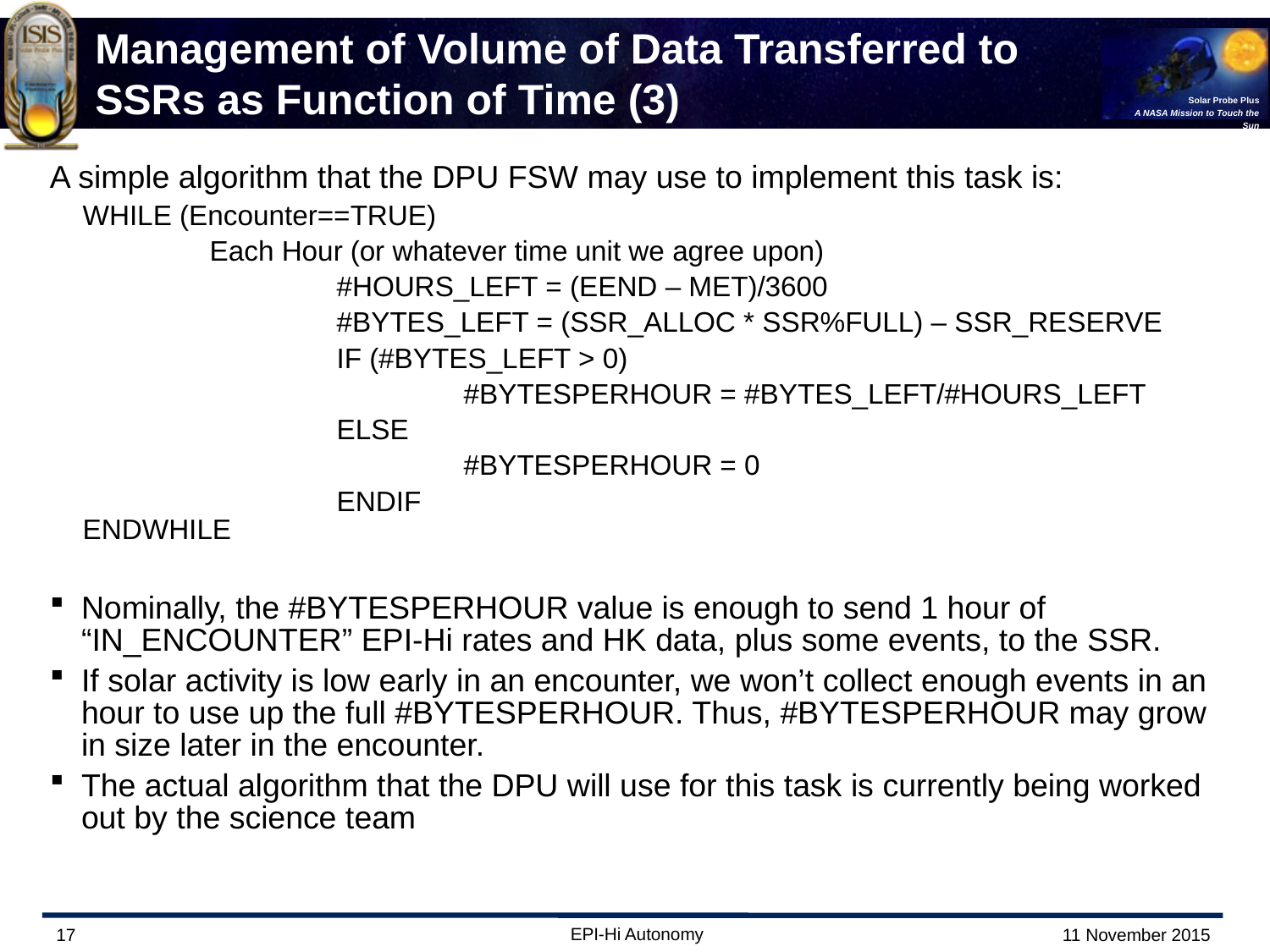

A simple algorithm that the DPU FSW may use to implement this task is:
WHILE (Encounter==TRUE)
	Each Hour (or whatever time unit we agree upon)
		#HOURS_LEFT = (EEND – MET)/3600
		#BYTES_LEFT = (SSR_ALLOC * SSR%FULL) – SSR_RESERVE
		IF (#BYTES_LEFT > 0)
			#BYTESPERHOUR = #BYTES_LEFT/#HOURS_LEFT
		ELSE
			#BYTESPERHOUR = 0
		ENDIF
ENDWHILE

Nominally, the #BYTESPERHOUR value is enough to send 1 hour of “IN_ENCOUNTER” EPI-Hi rates and HK data, plus some events, to the SSR.
If solar activity is low early in an encounter, we won’t collect enough events in an hour to use up the full #BYTESPERHOUR. Thus, #BYTESPERHOUR may grow in size later in the encounter.
The actual algorithm that the DPU will use for this task is currently being worked out by the science team

# Management of Volume of Data Transferred to SSRs as Function of Time (3)